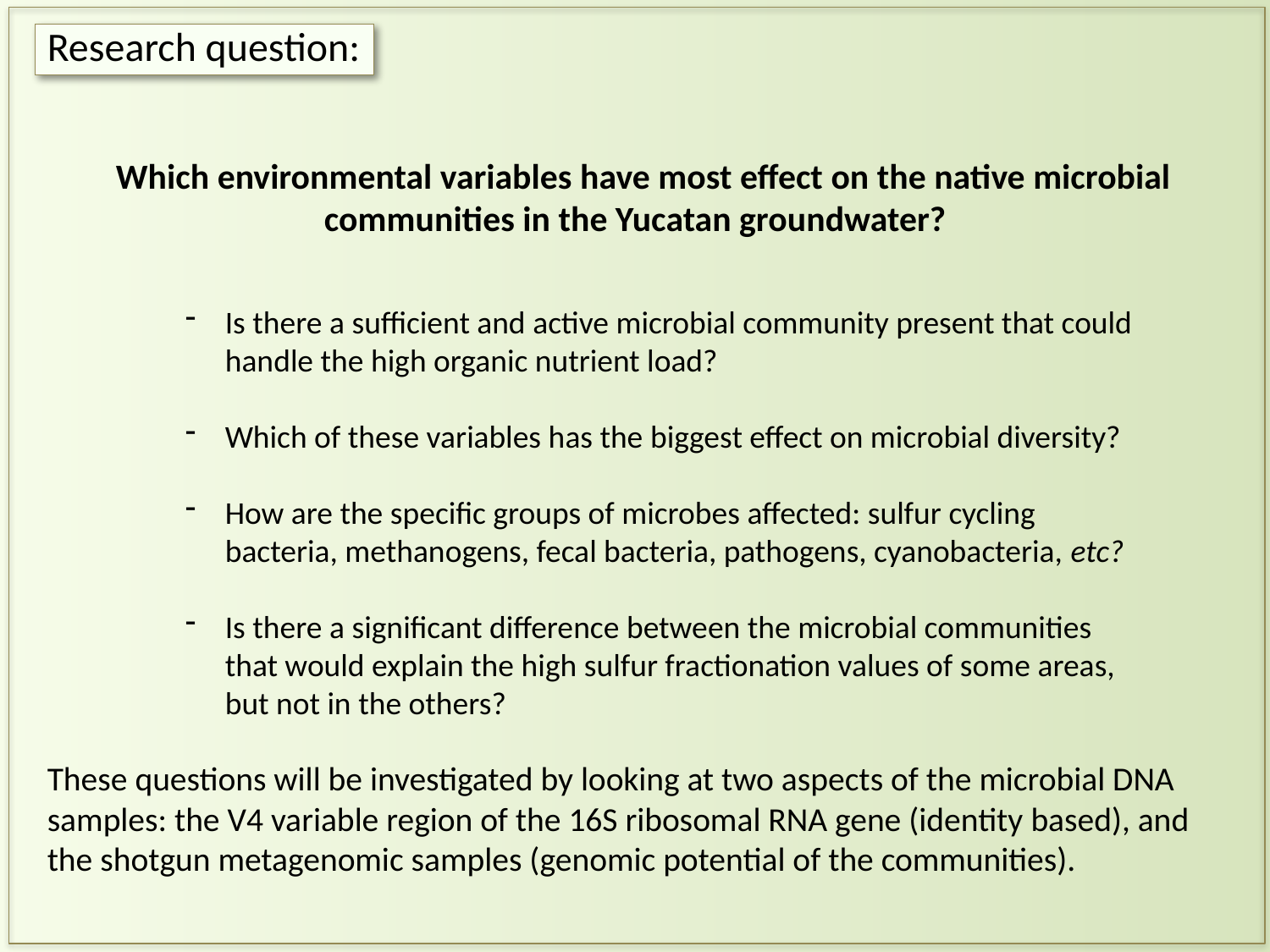

Research question:
 Which environmental variables have most effect on the native microbial communities in the Yucatan groundwater?
Is there a sufficient and active microbial community present that could handle the high organic nutrient load?

Which of these variables has the biggest effect on microbial diversity?

How are the specific groups of microbes affected: sulfur cycling bacteria, methanogens, fecal bacteria, pathogens, cyanobacteria, etc?

Is there a significant difference between the microbial communities  that would explain the high sulfur fractionation values of some areas, but not in the others?
These questions will be investigated by looking at two aspects of the microbial DNA samples: the V4 variable region of the 16S ribosomal RNA gene (identity based), and the shotgun metagenomic samples (genomic potential of the communities).